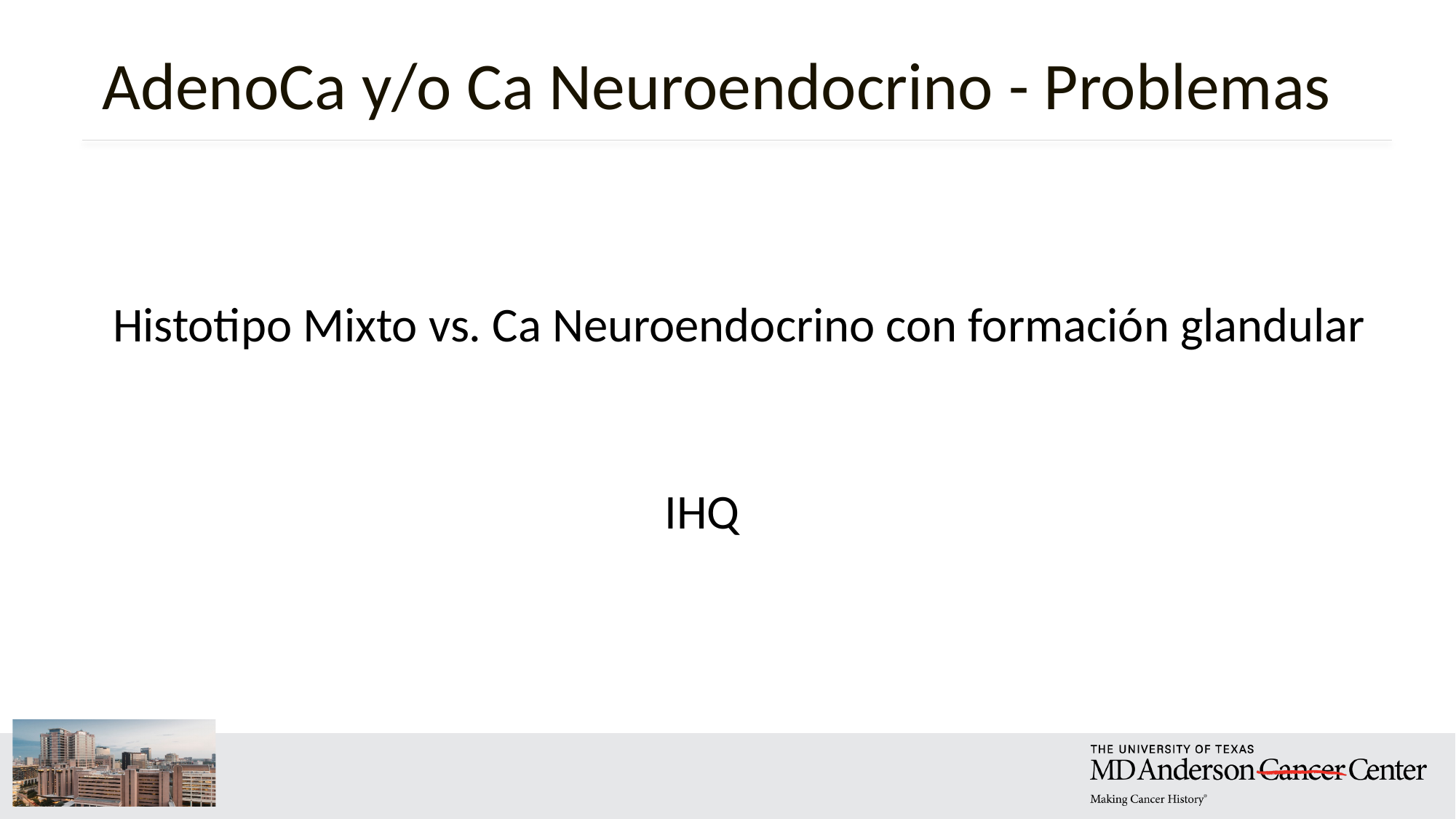

# AdenoCa y/o Ca Neuroendocrino - Problemas
Histotipo Mixto vs. Ca Neuroendocrino con formación glandular
IHQ